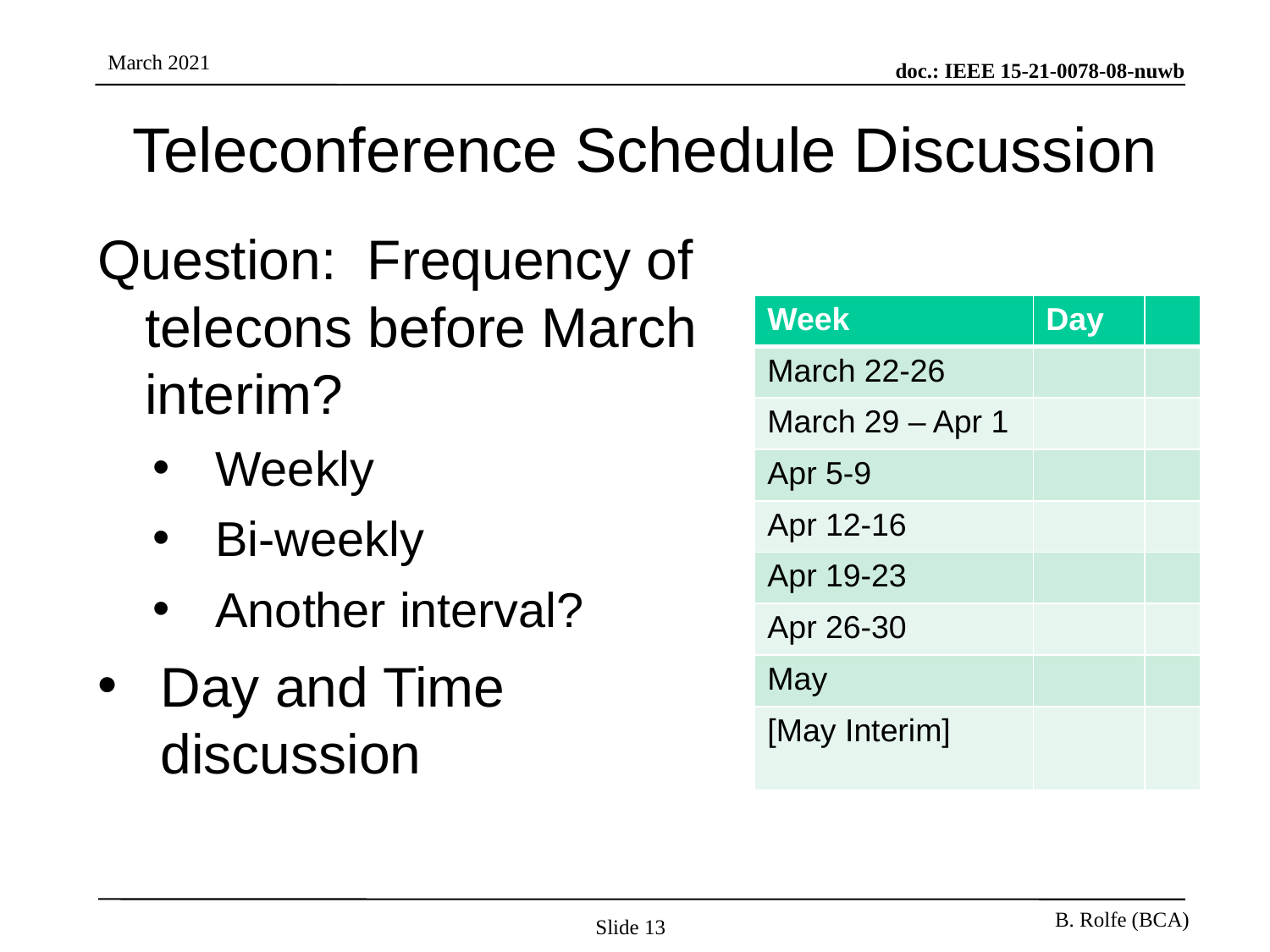

# Teleconference Schedule Discussion
Question:  Frequency of telecons before March interim?
Weekly
Bi-weekly
Another interval?
Day and Time discussion

| Week | Day |  |
| --- | --- | --- |
| March 22-26 |  |  |
| March 29 – Apr 1 |  |  |
| Apr 5-9 |  |  |
| Apr 12-16 |  |  |
| Apr 19-23 |  |  |
| Apr 26-30 |  |  |
| May |  |  |
| [May Interim] |  |  |
Slide 13